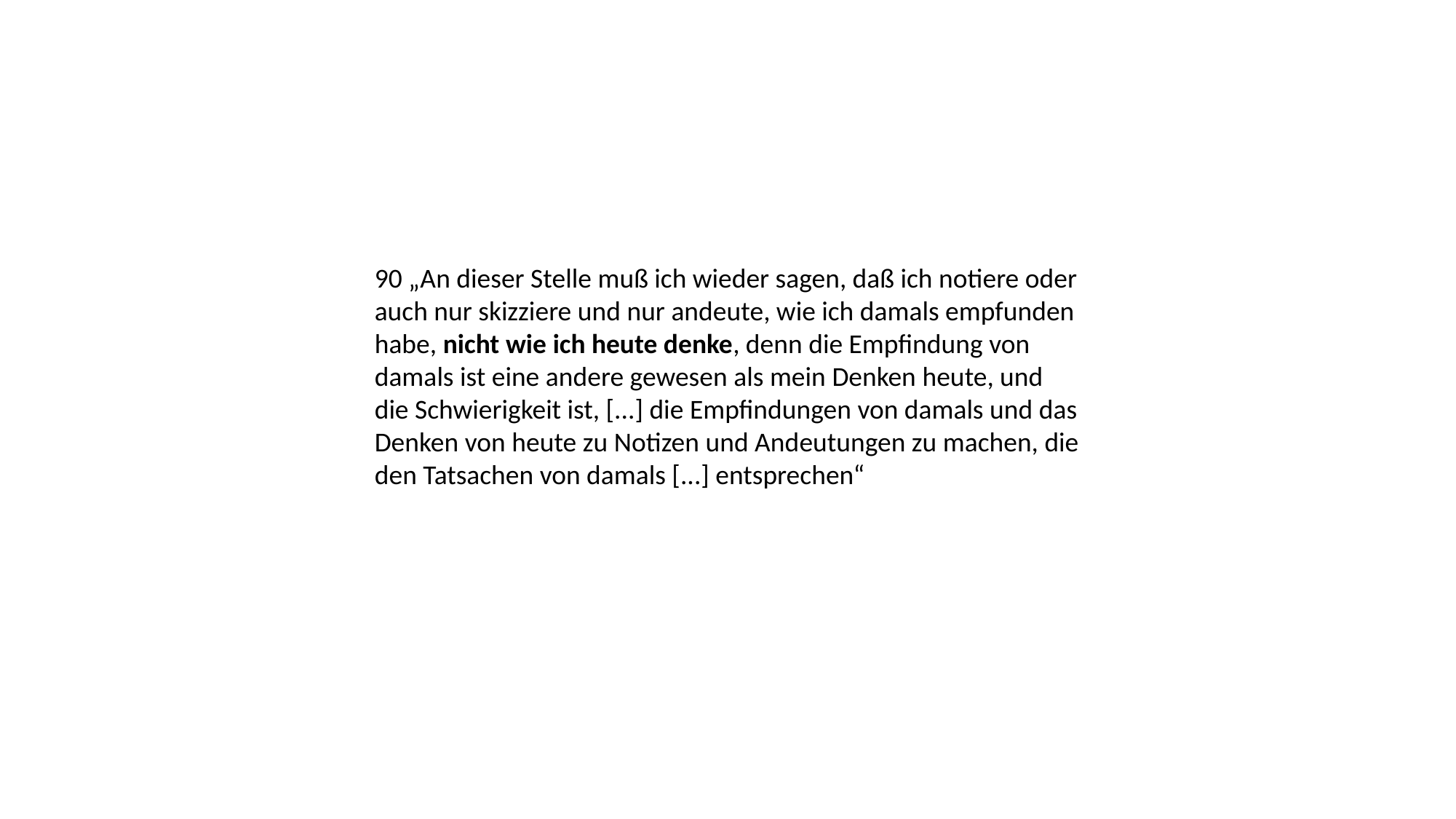

90 „An dieser Stelle muß ich wieder sagen, daß ich notiere oder auch nur skizziere und nur andeute, wie ich damals empfunden habe, nicht wie ich heute denke, denn die Empfindung von damals ist eine andere gewesen als mein Denken heute, und die Schwierigkeit ist, [...] die Empfindungen von damals und das Denken von heute zu Notizen und Andeutungen zu machen, die den Tatsachen von damals [...] entsprechen“